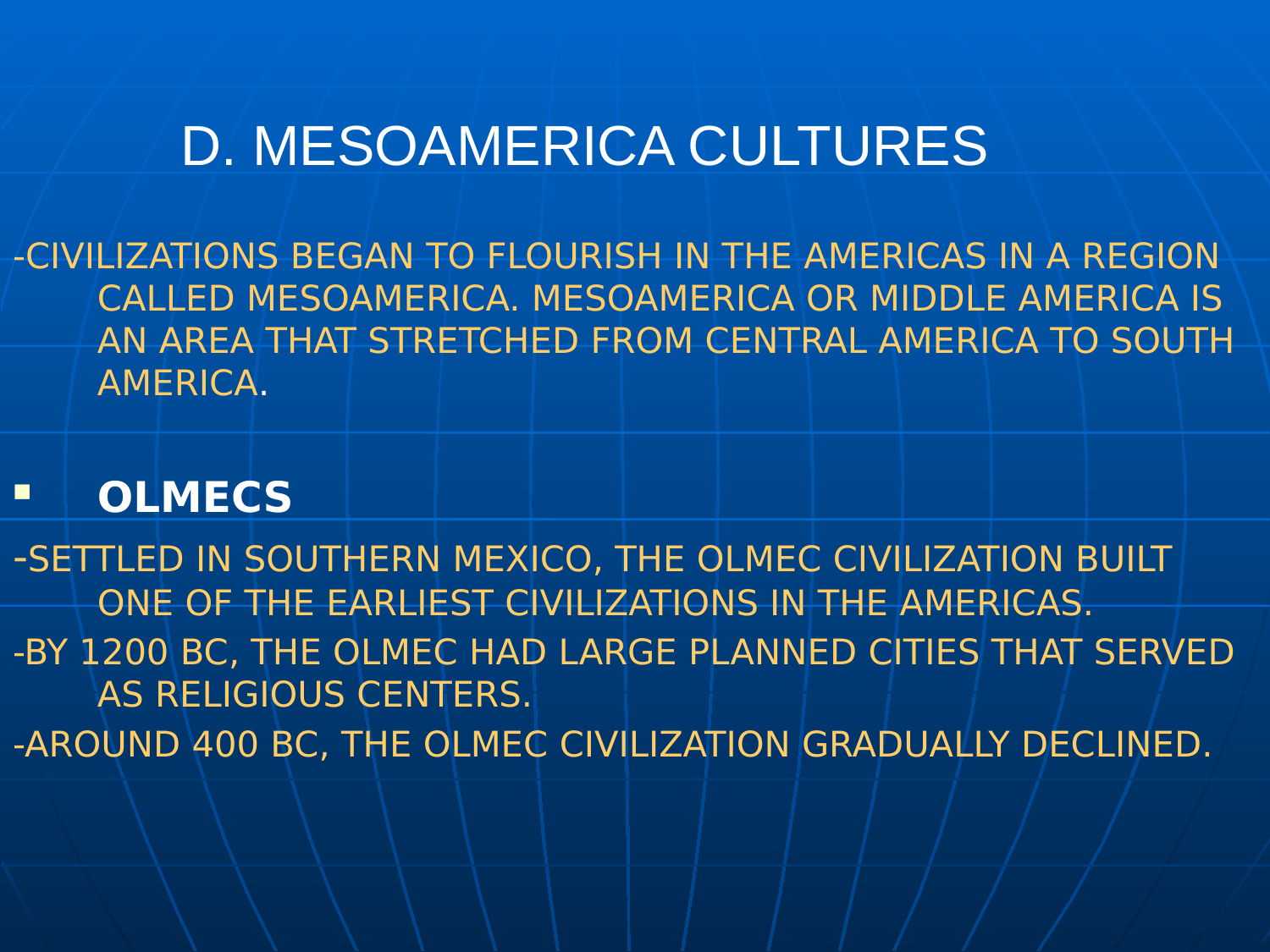

D. MESOAMERICA CULTURES

-CIVILIZATIONS BEGAN TO FLOURISH IN THE AMERICAS IN A REGION CALLED MESOAMERICA. MESOAMERICA OR MIDDLE AMERICA IS AN AREA THAT STRETCHED FROM CENTRAL AMERICA TO SOUTH AMERICA.

OLMECS
-SETTLED IN SOUTHERN MEXICO, THE OLMEC CIVILIZATION BUILT ONE OF THE EARLIEST CIVILIZATIONS IN THE AMERICAS.
-BY 1200 BC, THE OLMEC HAD LARGE PLANNED CITIES THAT SERVED AS RELIGIOUS CENTERS.
-AROUND 400 BC, THE OLMEC CIVILIZATION GRADUALLY DECLINED.